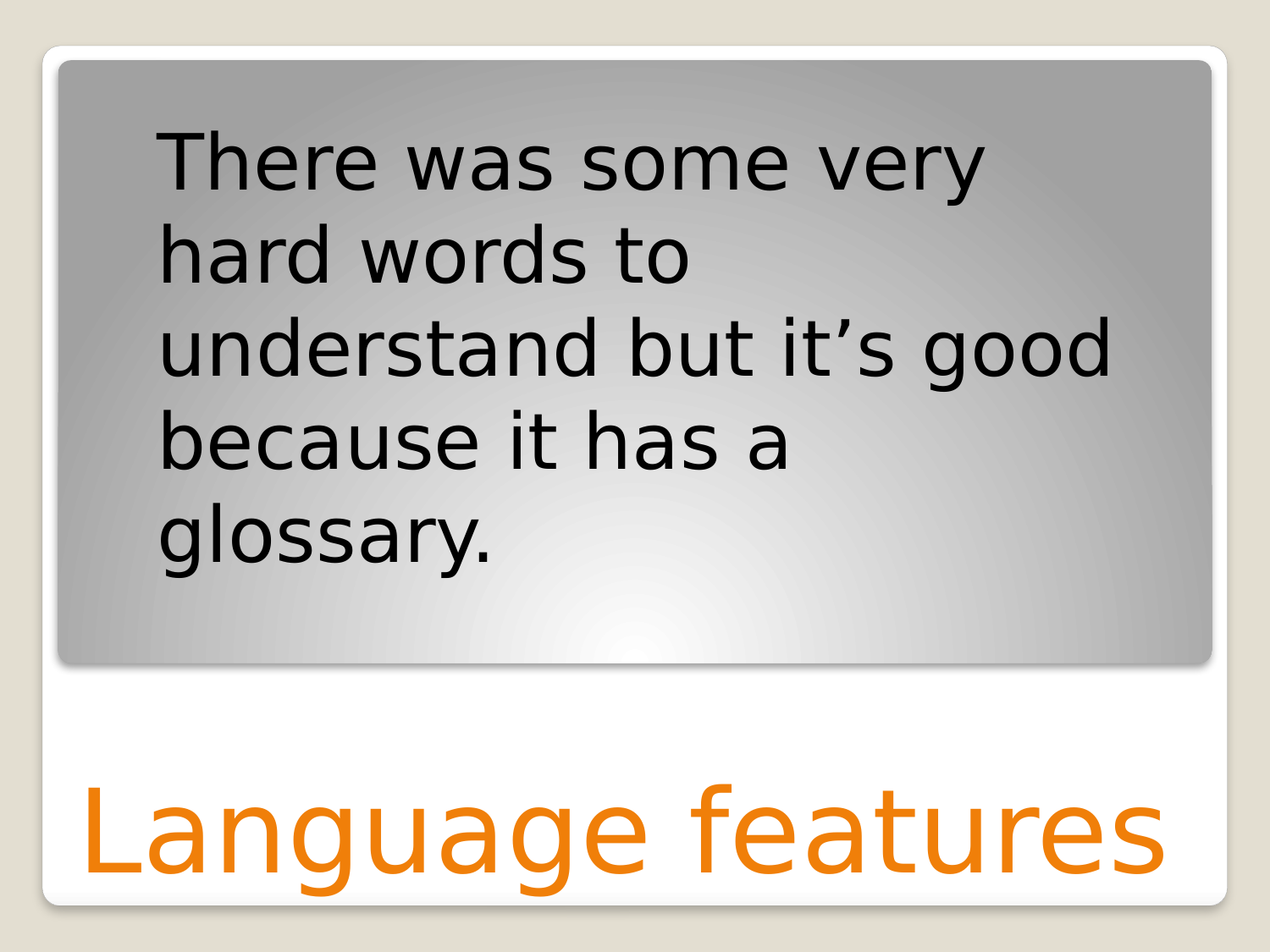

There was some very hard words to understand but it’s good because it has a glossary.
# Language features